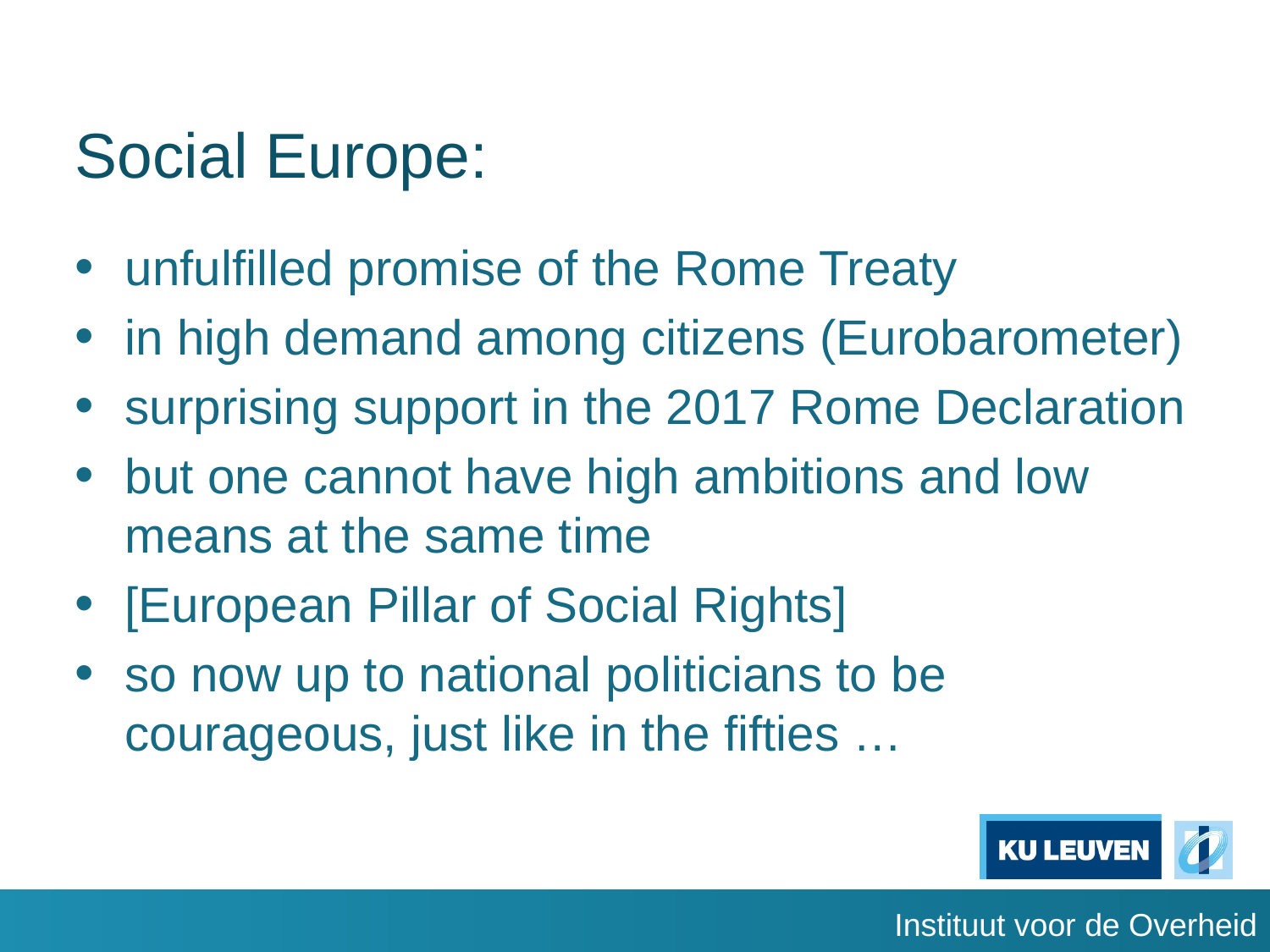

# Social Europe:
unfulfilled promise of the Rome Treaty
in high demand among citizens (Eurobarometer)
surprising support in the 2017 Rome Declaration
but one cannot have high ambitions and low means at the same time
[European Pillar of Social Rights]
so now up to national politicians to be courageous, just like in the fifties …